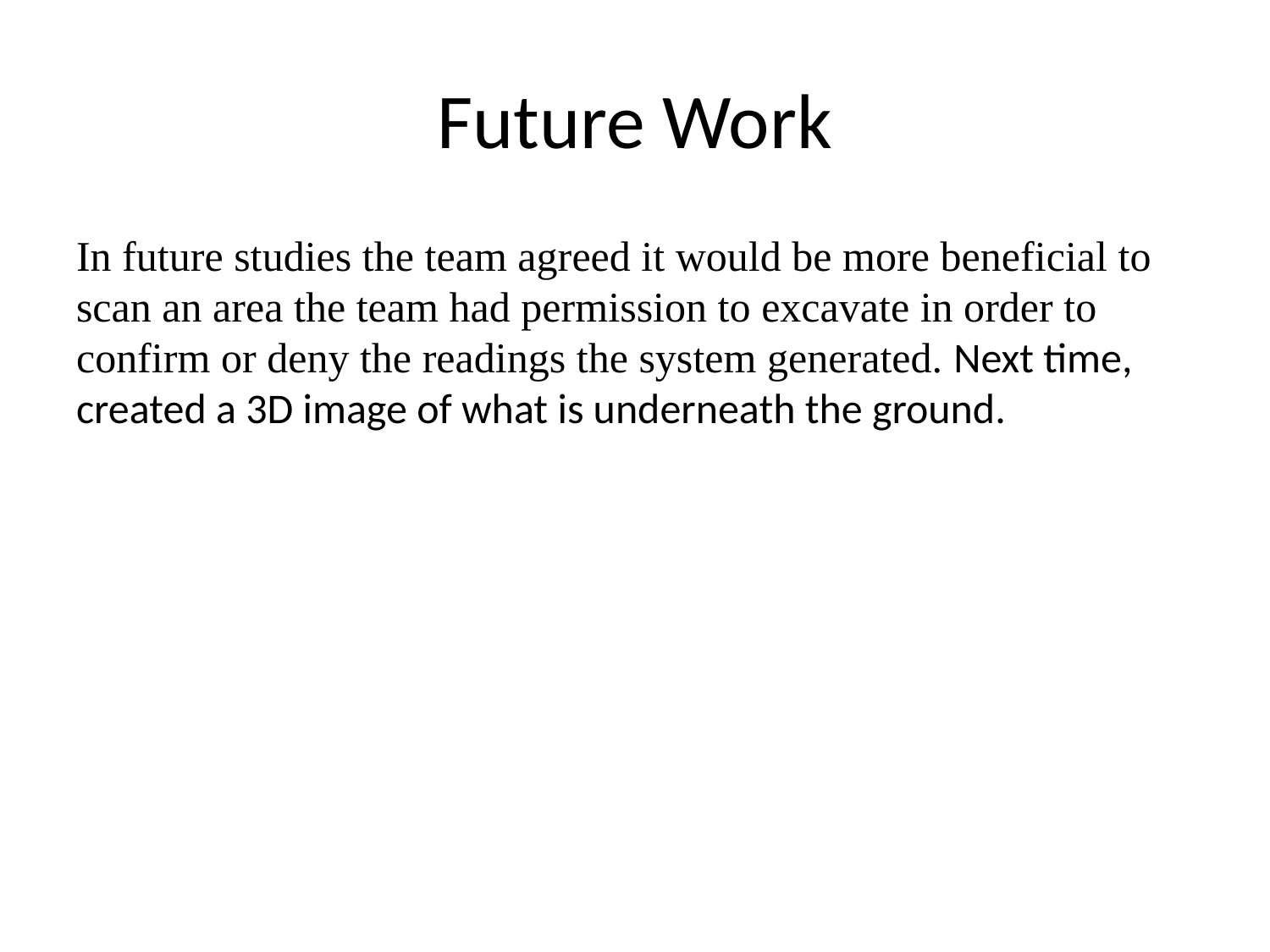

# Future Work
In future studies the team agreed it would be more beneficial to scan an area the team had permission to excavate in order to confirm or deny the readings the system generated. Next time, created a 3D image of what is underneath the ground.